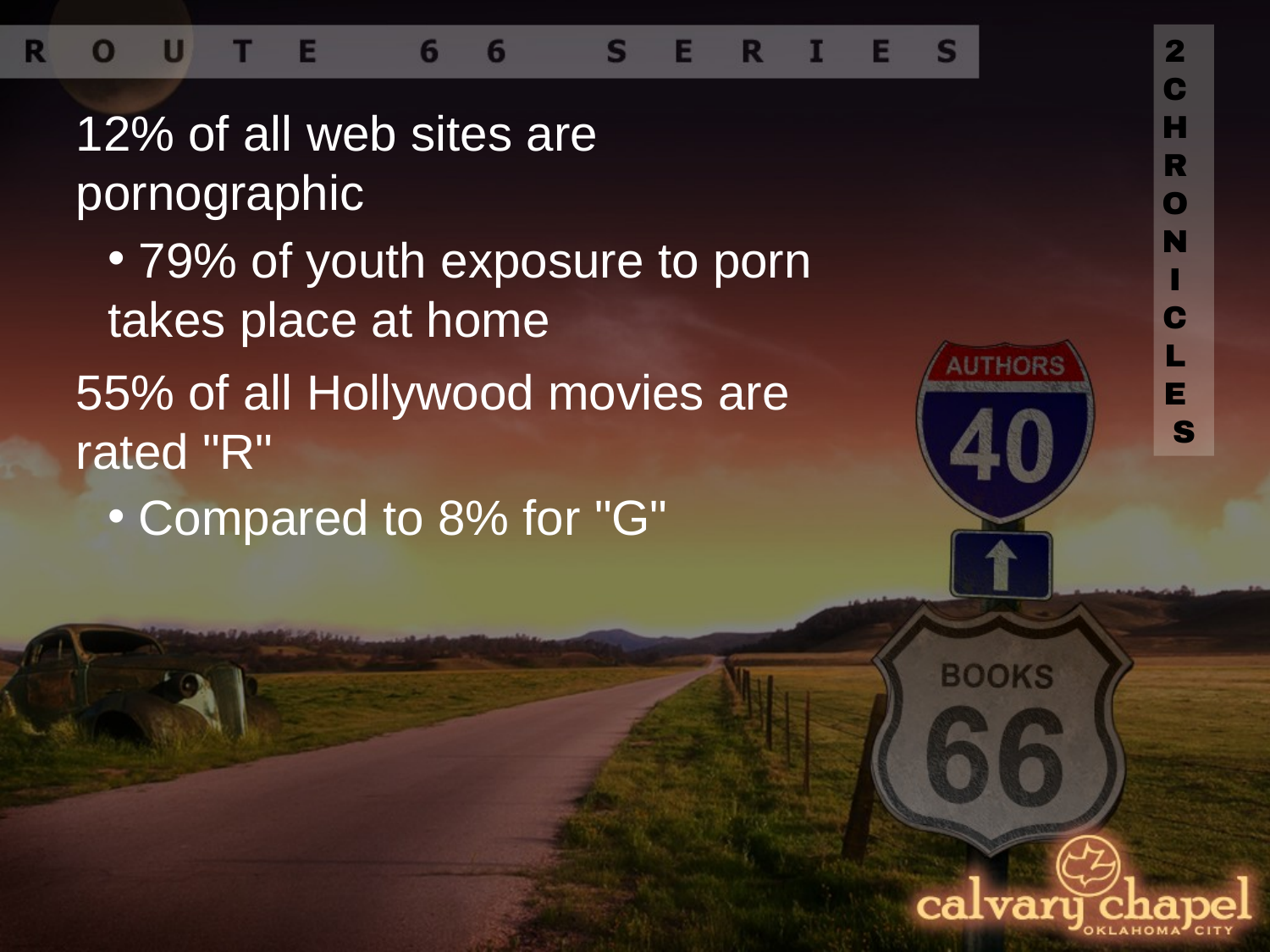

2 CHRONICLES
12% of all web sites are pornographic
 79% of youth exposure to porn takes place at home
55% of all Hollywood movies are rated "R"
 Compared to 8% for "G"